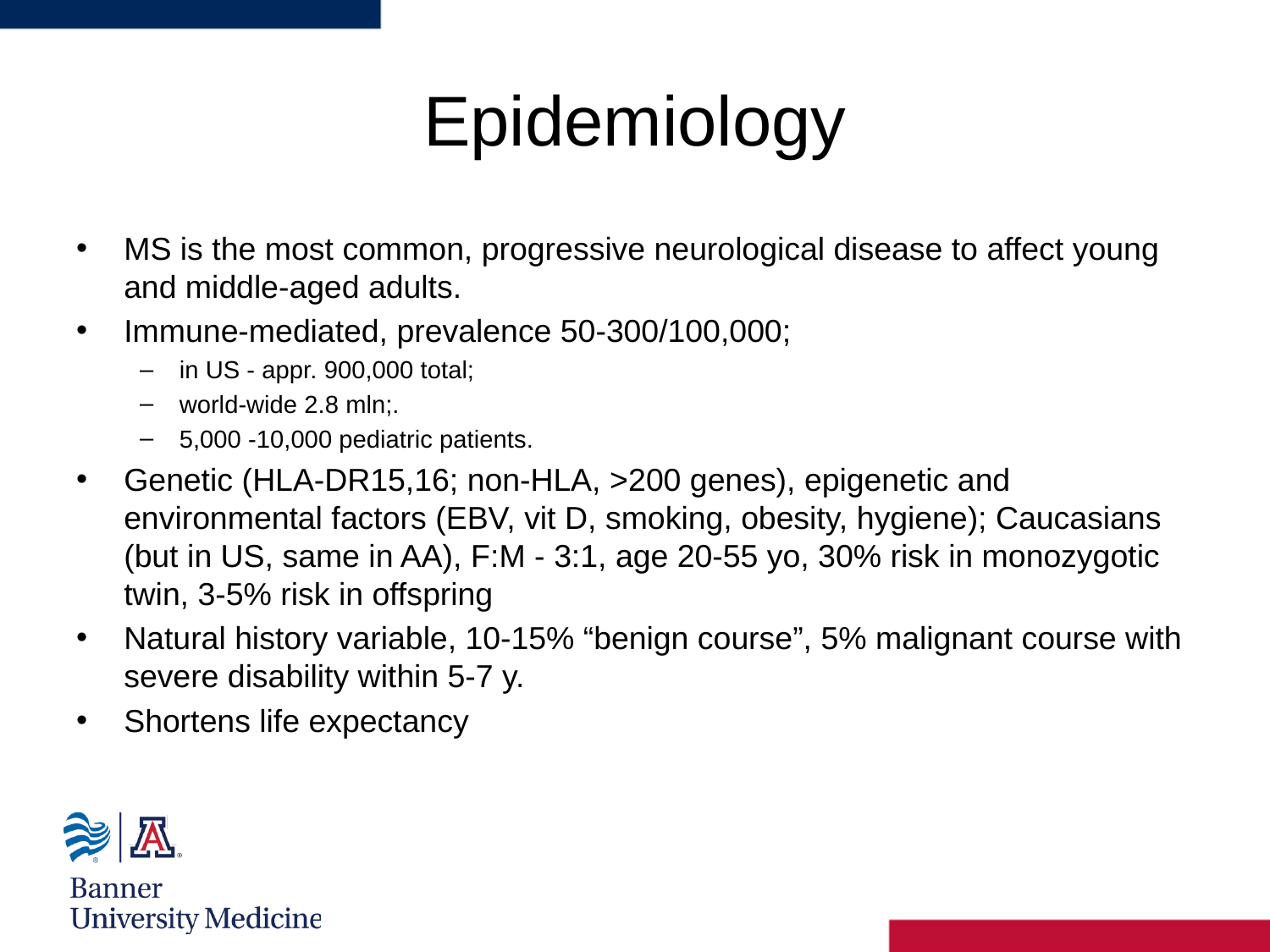

# Epidemiology
MS is the most common, progressive neurological disease to affect young and middle-aged adults.
Immune-mediated, prevalence 50-300/100,000;
in US - appr. 900,000 total;
world-wide 2.8 mln;.
5,000 -10,000 pediatric patients.
Genetic (HLA-DR15,16; non-HLA, >200 genes), epigenetic and environmental factors (EBV, vit D, smoking, obesity, hygiene); Caucasians (but in US, same in AA), F:M - 3:1, age 20-55 yo, 30% risk in monozygotic twin, 3-5% risk in offspring
Natural history variable, 10-15% “benign course”, 5% malignant course with severe disability within 5-7 y.
Shortens life expectancy